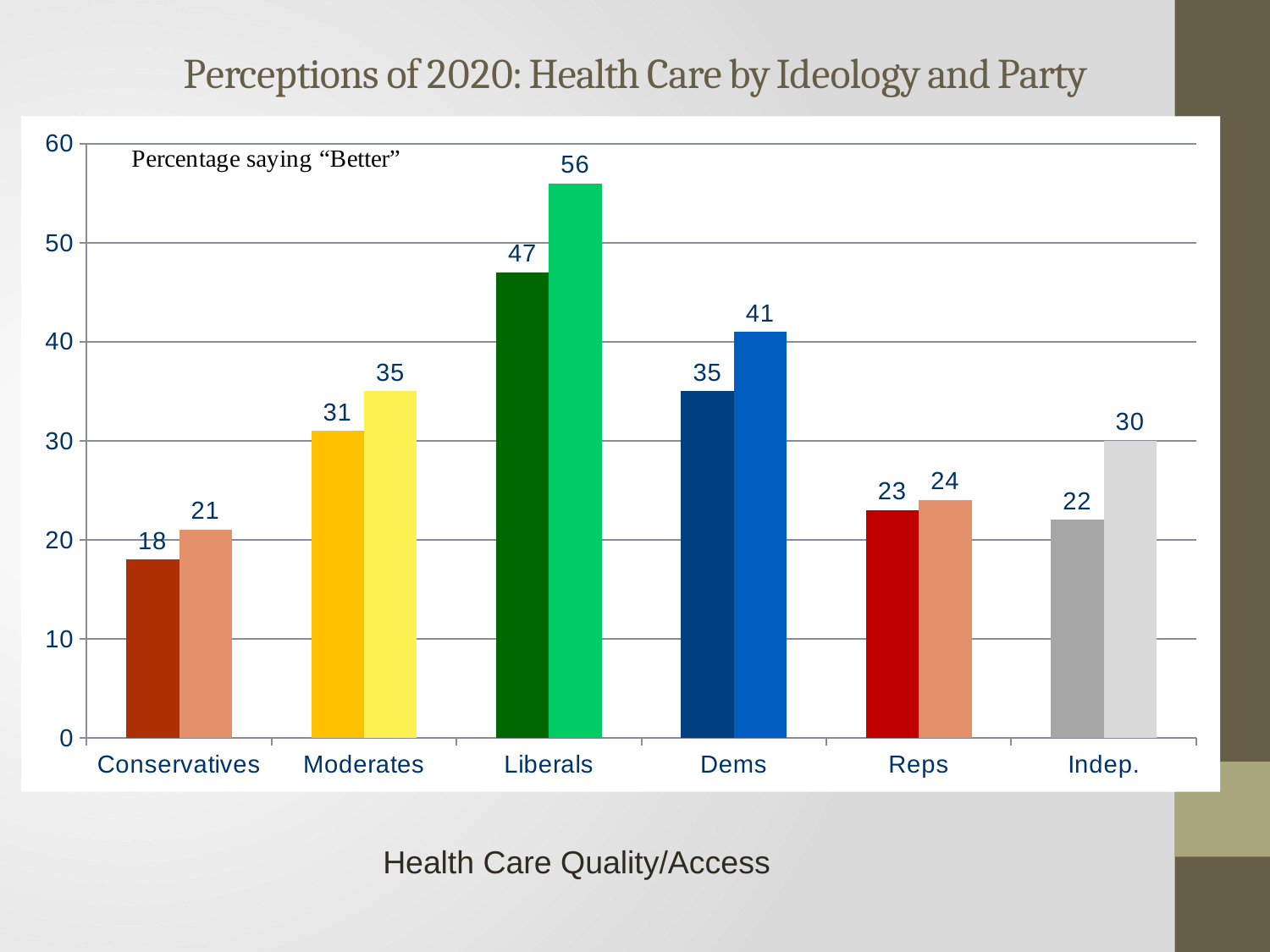

# Perceptions of 2020: Health Care by Ideology and Party

### Chart

| Category | Health Care Quality | Health Care Access |
|---|---|---|
| Conservatives | 18.0 | 21.0 |
| Moderates | 31.0 | 35.0 |
| Liberals | 47.0 | 56.0 |
| Dems | 35.0 | 41.0 |
| Reps | 23.0 | 24.0 |
| Indep. | 22.0 | 30.0 |
Health Care Quality/Access